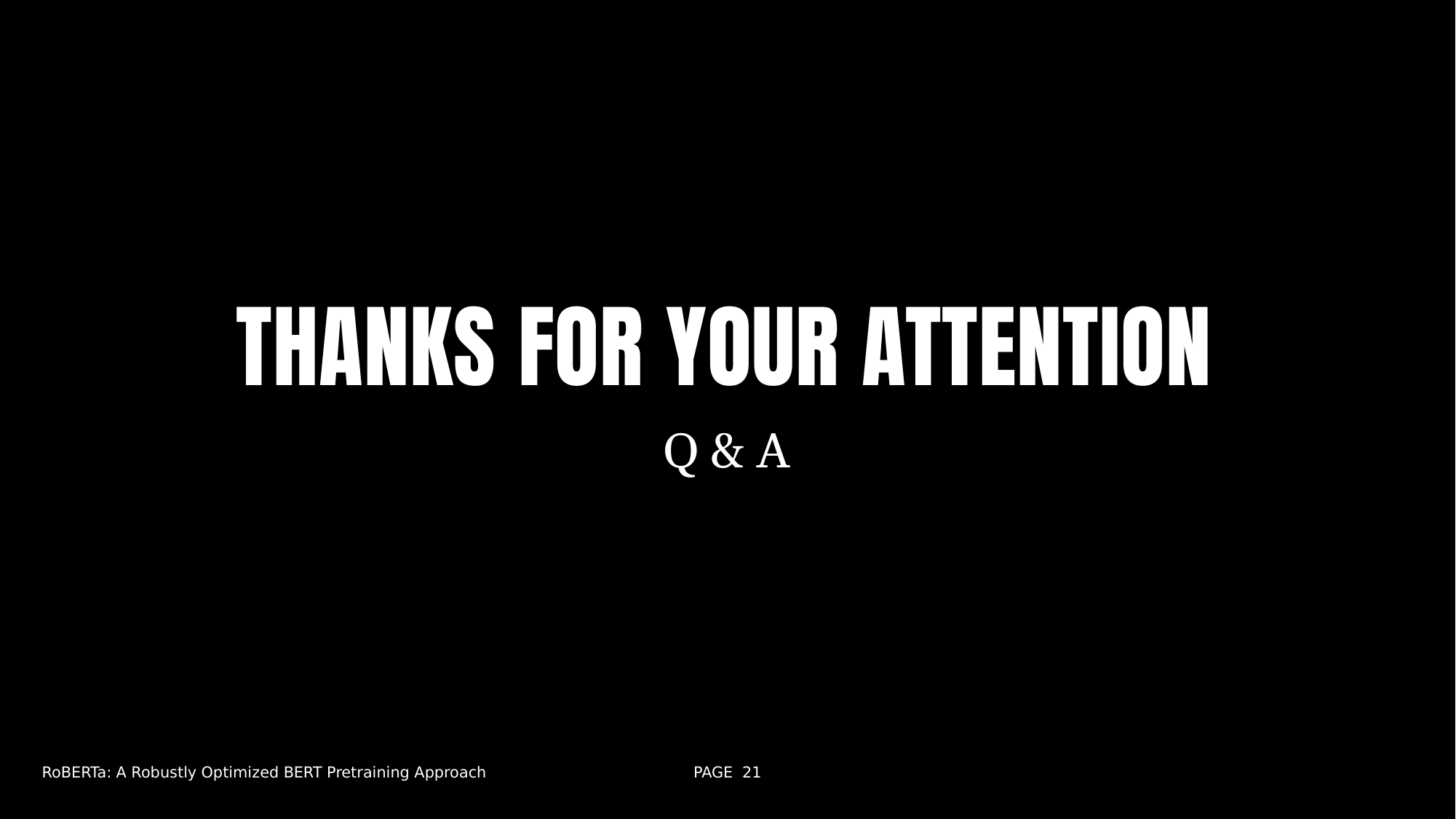

# THANKS FOR YOUR ATTENTION
Q & A
RoBERTa: A Robustly Optimized BERT Pretraining Approach
PAGE  21